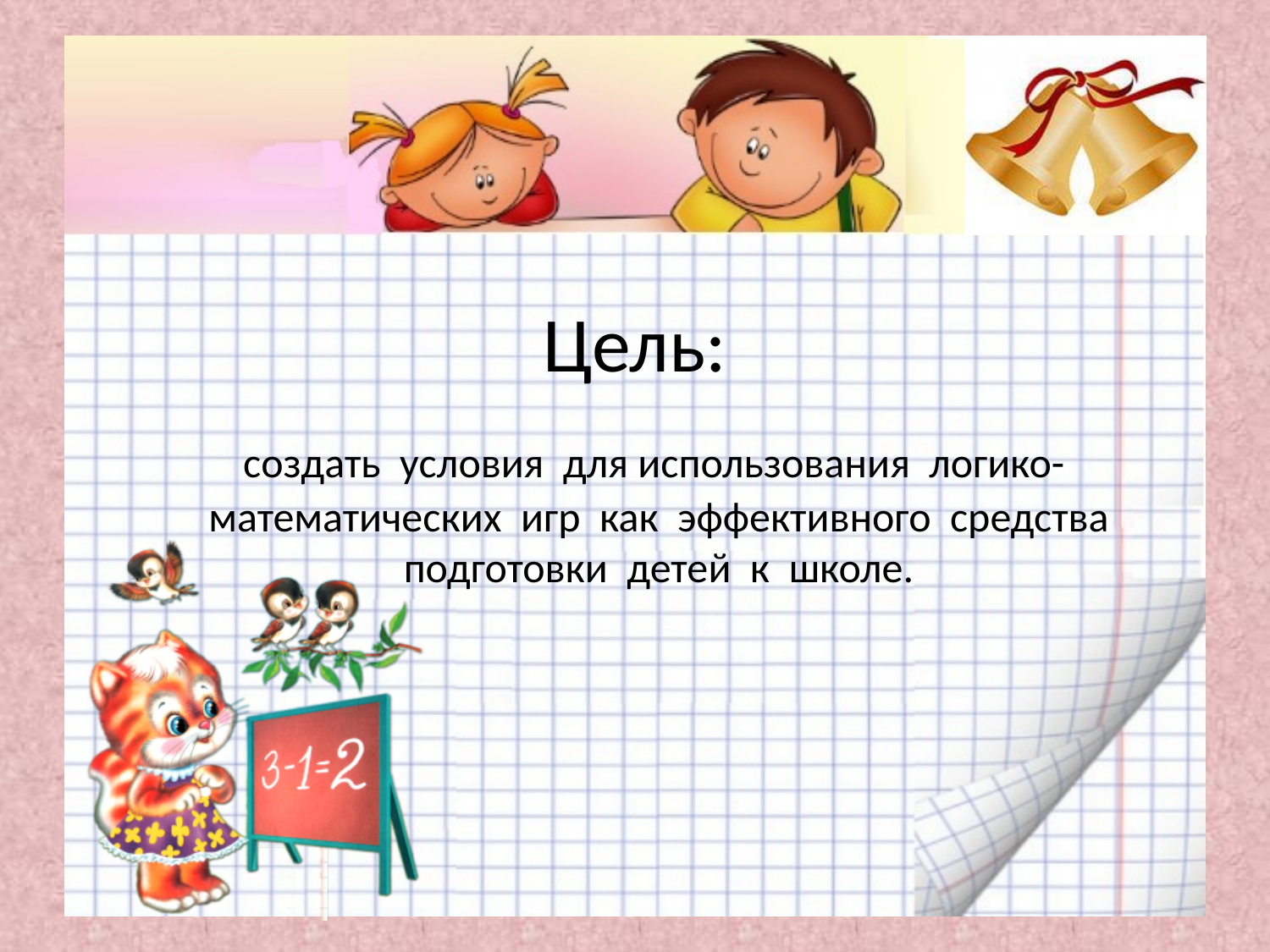

# Цель:

   создать  условия  для использования  логико-математических  игр  как  эффективного  средства подготовки  детей  к  школе.